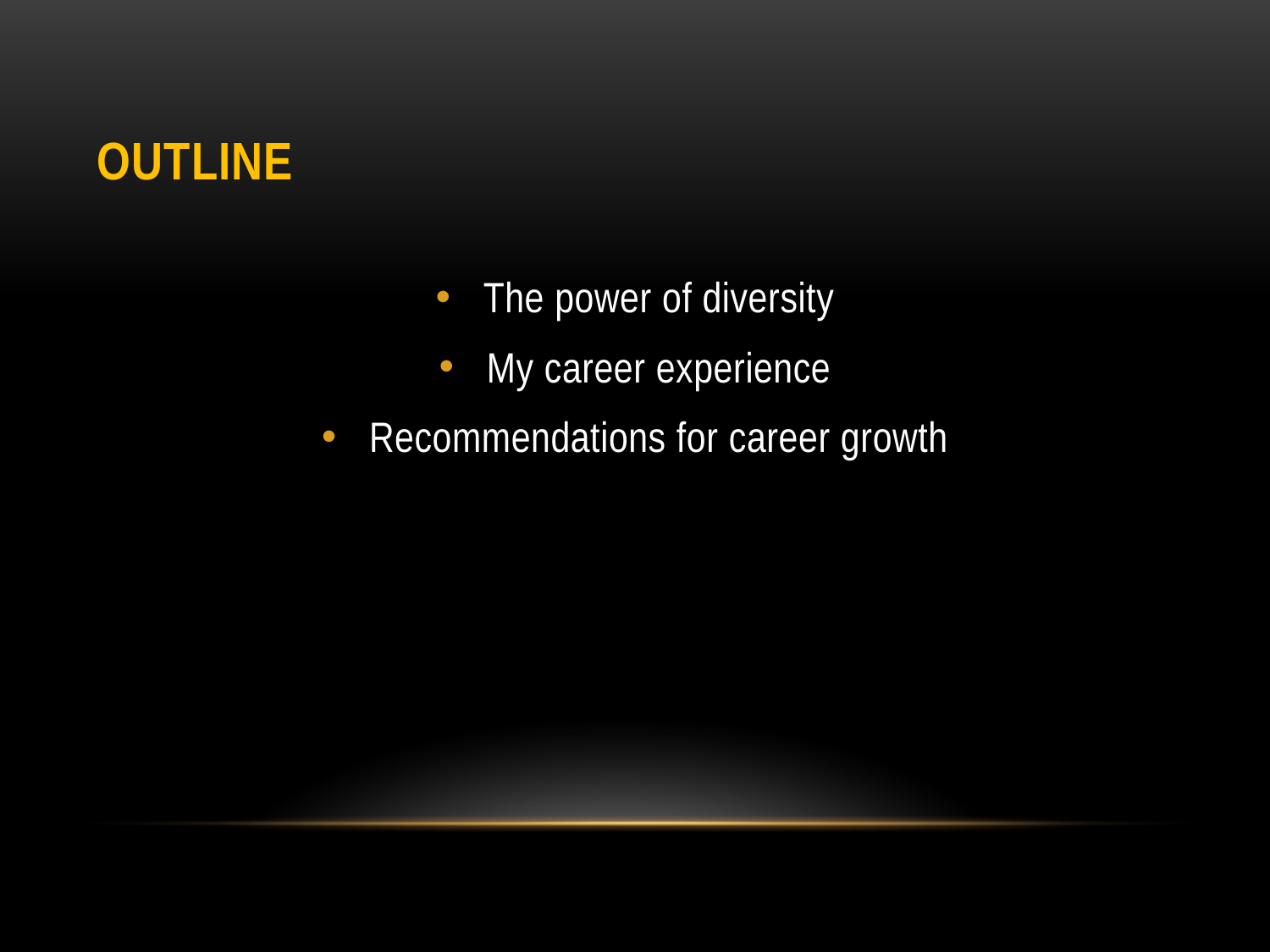

# Outline
The power of diversity
My career experience
Recommendations for career growth